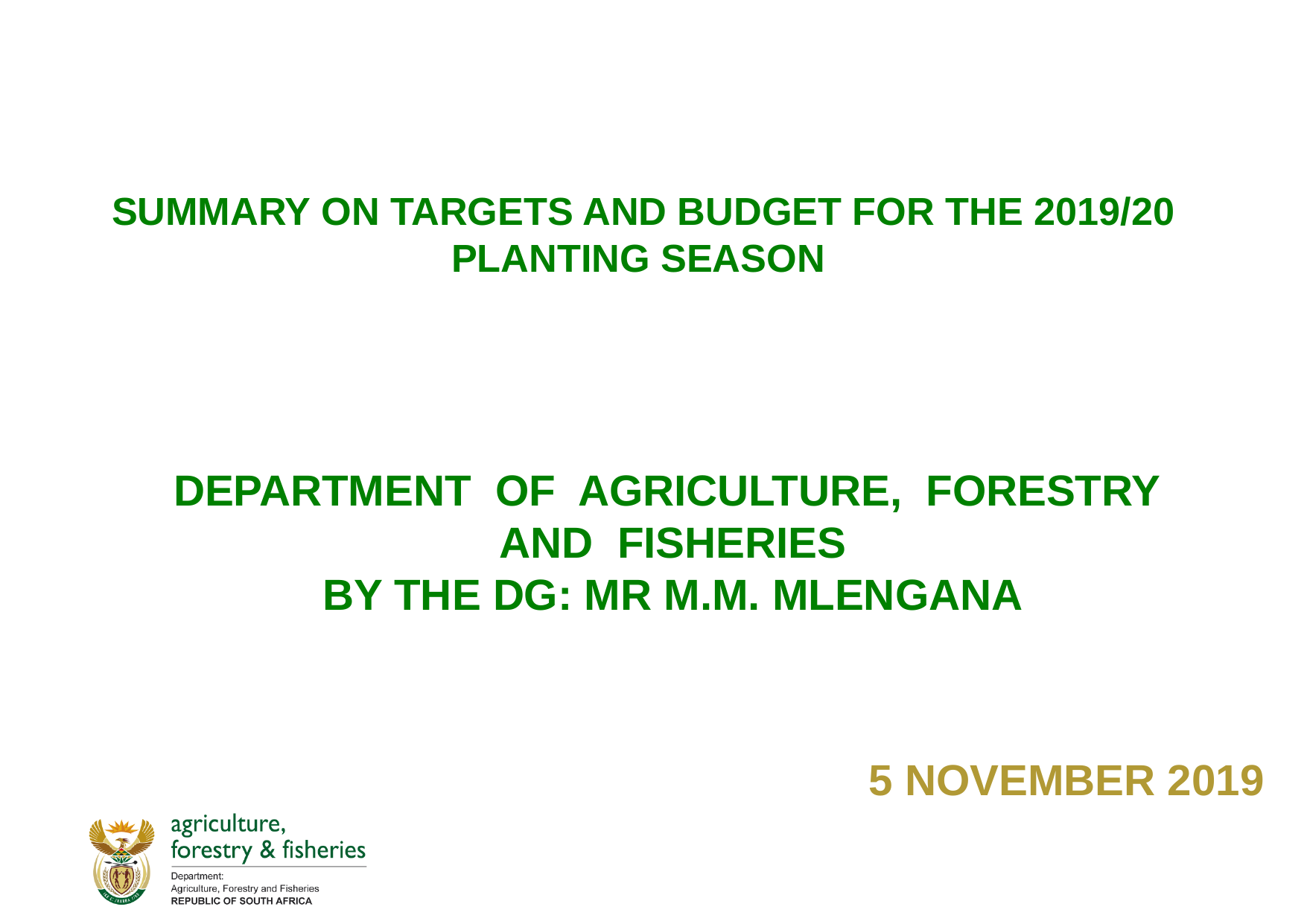

# SUMMARY ON TARGETS AND BUDGET FOR THE 2019/20 PLANTING SEASON

DEPARTMENT  OF  AGRICULTURE,  FORESTRY  AND  FISHERIES
BY THE DG: MR M.M. MLENGANA

5 NOVEMBER 2019